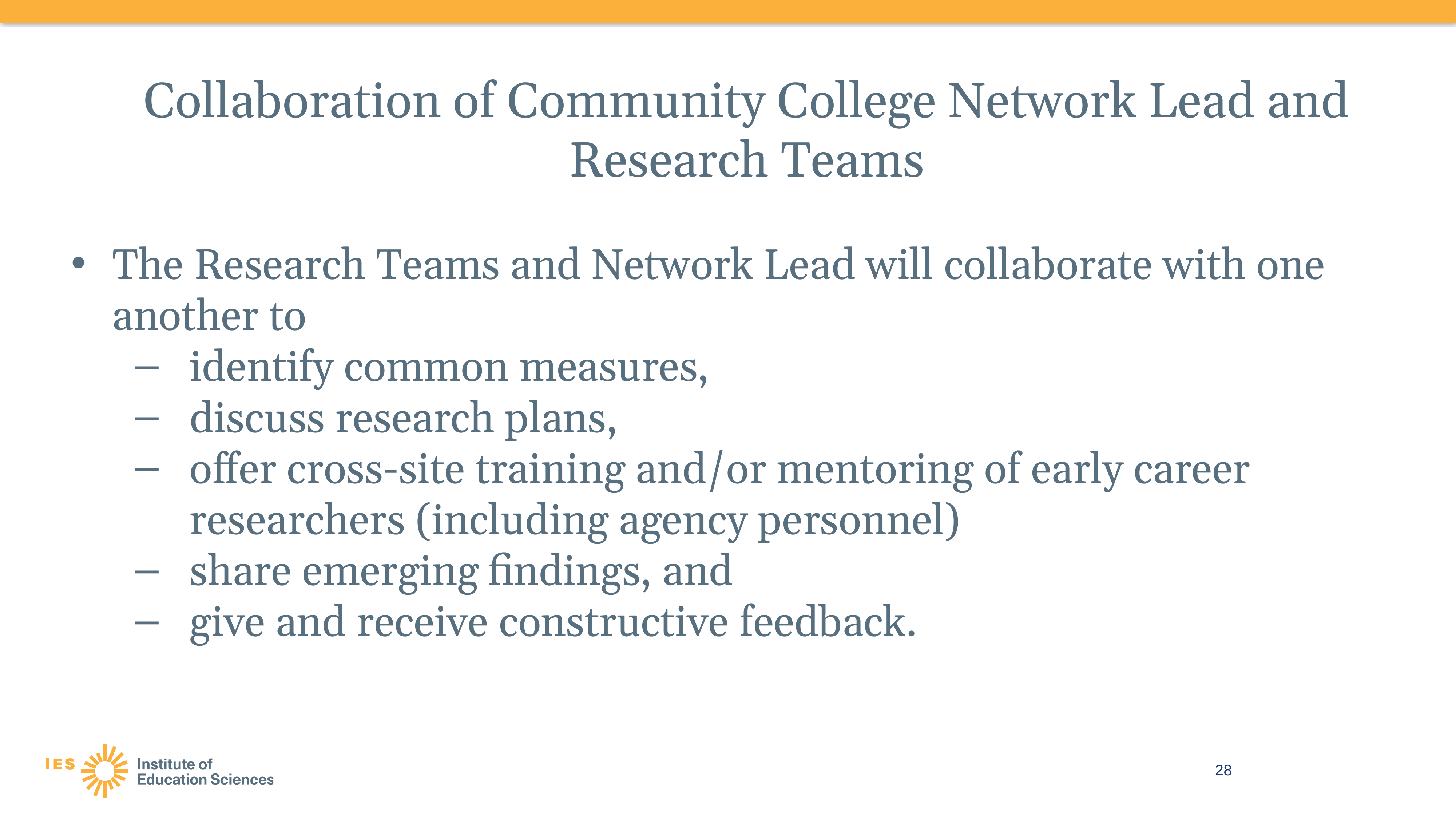

# Collaboration of Community College Network Lead and Research Teams
The Research Teams and Network Lead will collaborate with one another to
identify common measures,
discuss research plans,
offer cross-site training and/or mentoring of early career researchers (including agency personnel)
share emerging findings, and
give and receive constructive feedback.

28